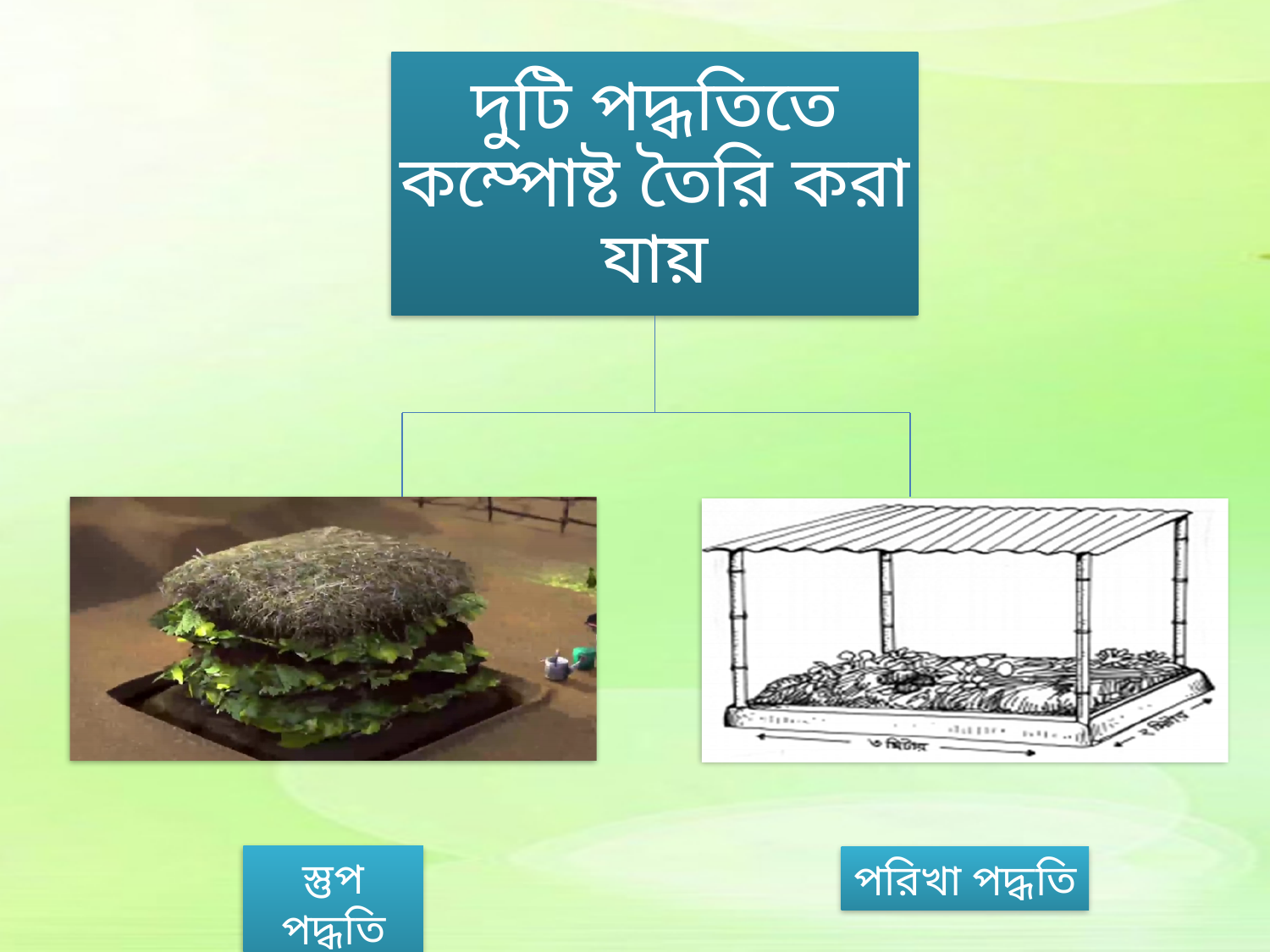

দুটি পদ্ধতিতে কম্পোষ্ট তৈরি করা যায়

স্তুপ পদ্ধতি
পরিখা পদ্ধতি